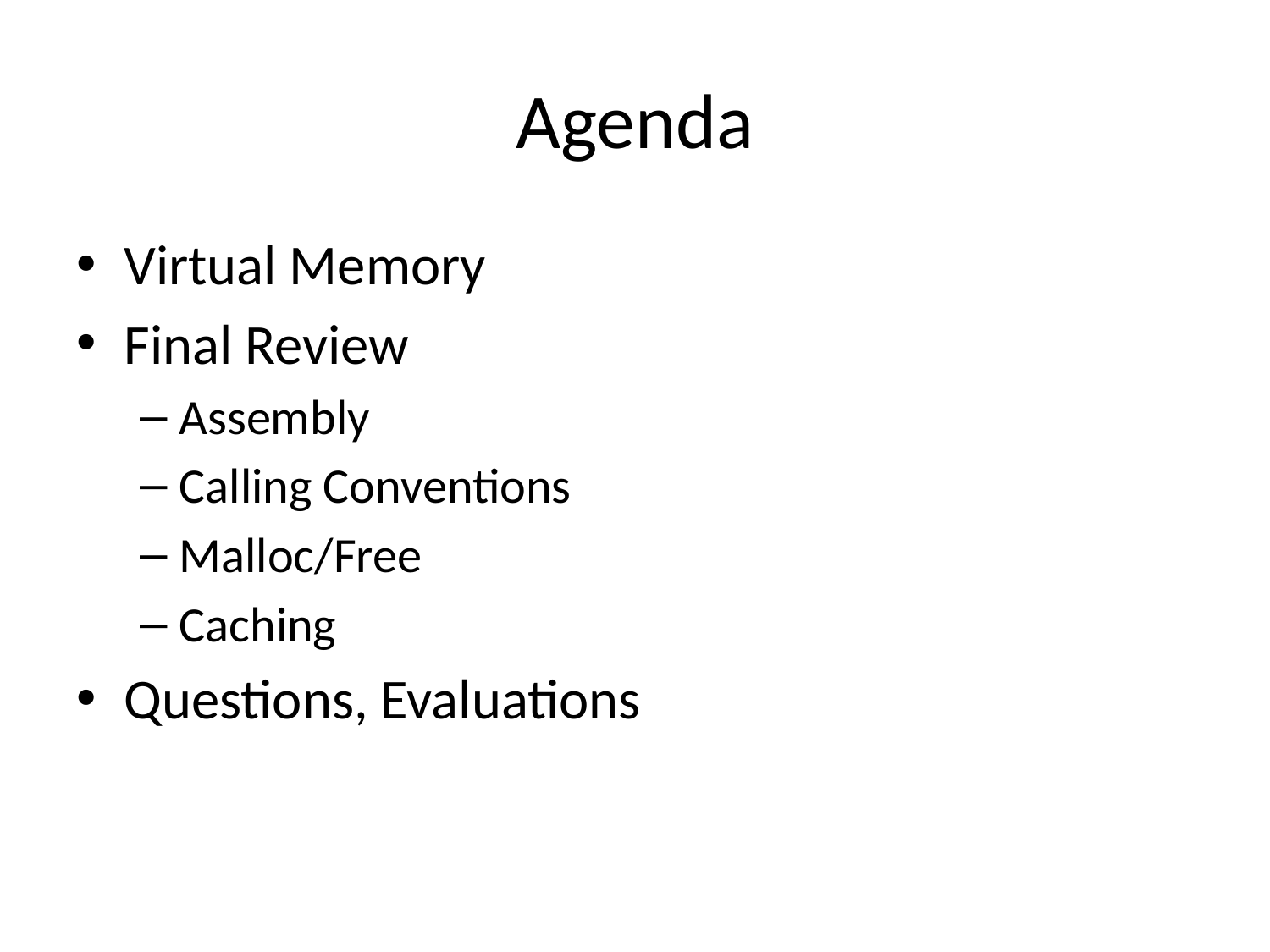

# Agenda
Virtual Memory
Final Review
Assembly
Calling Conventions
Malloc/Free
Caching
Questions, Evaluations